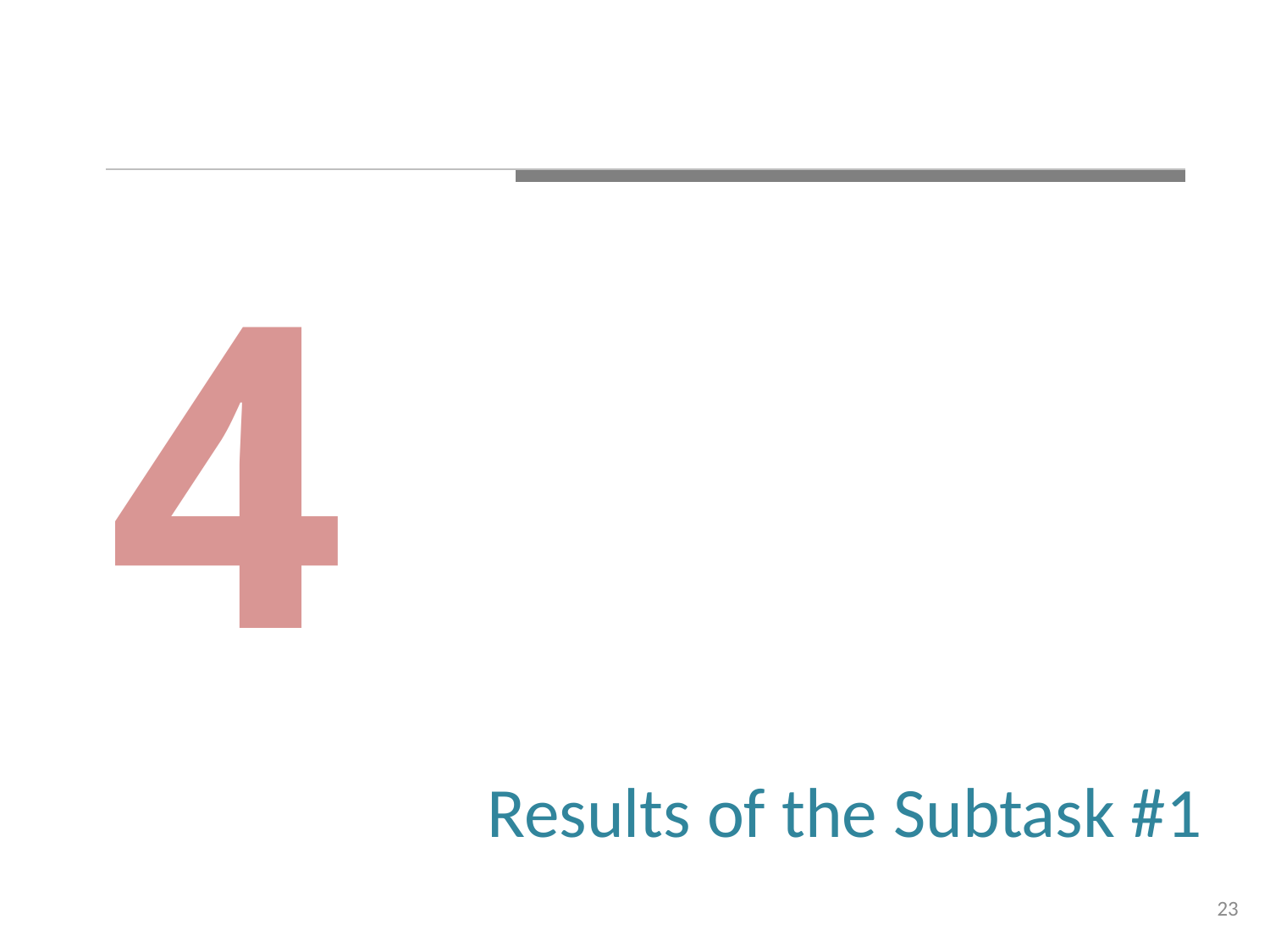

4
# Results of the Subtask #1
23